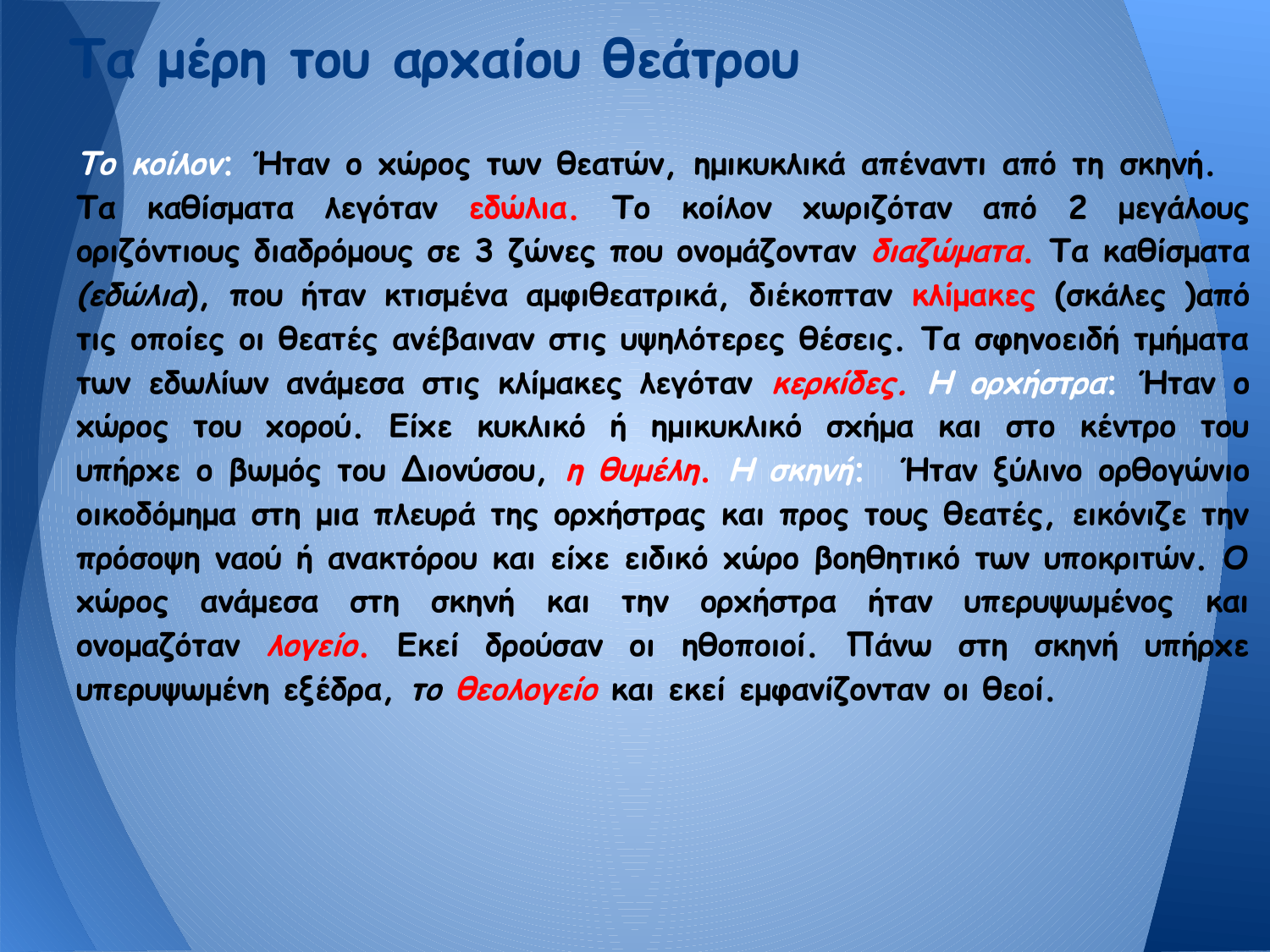

# Τα μέρη του αρχαίου θεάτρου
Το κοίλον: Ήταν ο χώρος των θεατών, ημικυκλικά απέναντι από τη σκηνή. Τα καθίσματα λεγόταν εδώλια. Το κοίλον χωριζόταν από 2 μεγάλους οριζόντιους διαδρόμους σε 3 ζώνες που ονομάζονταν διαζώματα. Τα καθίσματα (εδώλια), που ήταν κτισμένα αμφιθεατρικά, διέκοπταν κλίμακες (σκάλες )από τις οποίες οι θεατές ανέβαιναν στις υψηλότερες θέσεις. Τα σφηνοειδή τμήματα των εδωλίων ανάμεσα στις κλίμακες λεγόταν κερκίδες. Η ορχήστρα: Ήταν ο χώρος του χορού. Είχε κυκλικό ή ημικυκλικό σχήμα και στο κέντρο του υπήρχε ο βωμός του Διονύσου, η θυμέλη. Η σκηνή:  Ήταν ξύλινο ορθογώνιο οικοδόμημα στη μια πλευρά της ορχήστρας και προς τους θεατές, εικόνιζε την πρόσοψη ναού ή ανακτόρου και είχε ειδικό χώρο βοηθητικό των υποκριτών. Ο χώρος ανάμεσα στη σκηνή και την ορχήστρα ήταν υπερυψωμένος και ονομαζόταν λογείο. Εκεί δρούσαν οι ηθοποιοί. Πάνω στη σκηνή υπήρχε υπερυψωμένη εξέδρα, το θεολογείο και εκεί εμφανίζονταν οι θεοί.